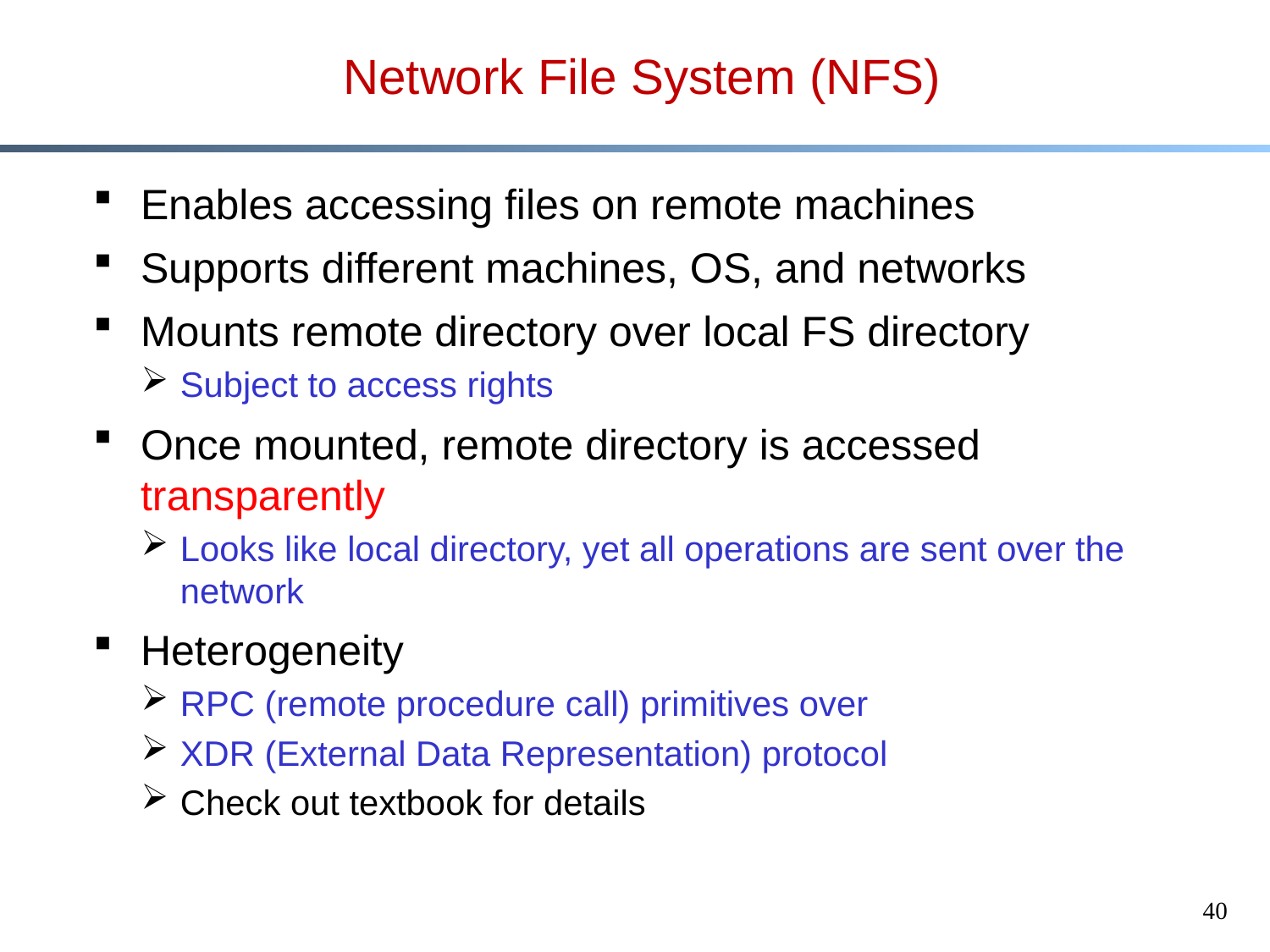

Network File System (NFS)
Enables accessing files on remote machines
Supports different machines, OS, and networks
Mounts remote directory over local FS directory
Subject to access rights
Once mounted, remote directory is accessed transparently
Looks like local directory, yet all operations are sent over the network
Heterogeneity
RPC (remote procedure call) primitives over
XDR (External Data Representation) protocol
Check out textbook for details
40